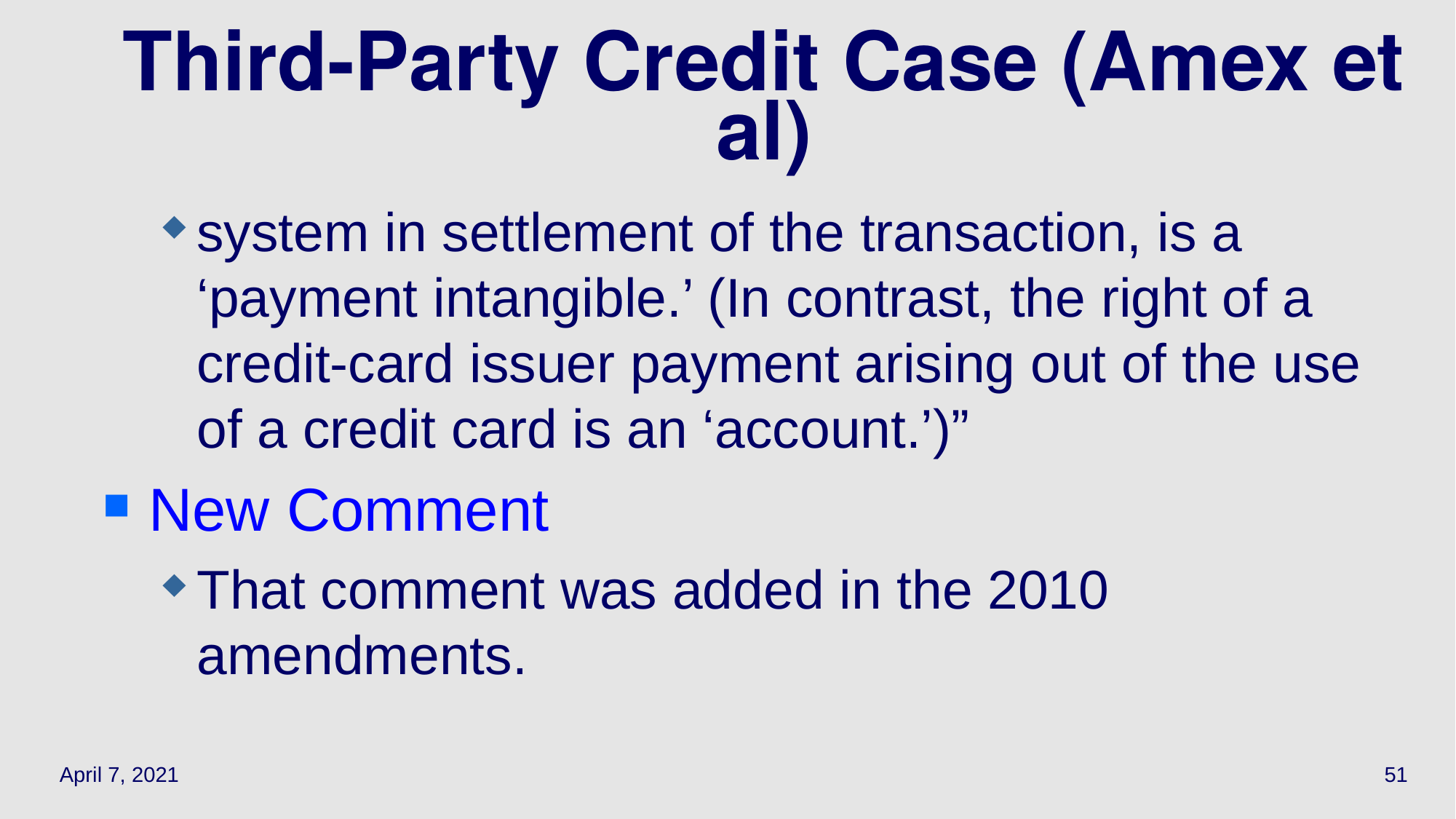

# Third-Party Credit Case (Amex et al)
system in settlement of the transaction, is a ‘payment intangible.’ (In contrast, the right of a credit-card issuer payment arising out of the use of a credit card is an ‘account.’)”
New Comment
That comment was added in the 2010 amendments.
April 7, 2021
51